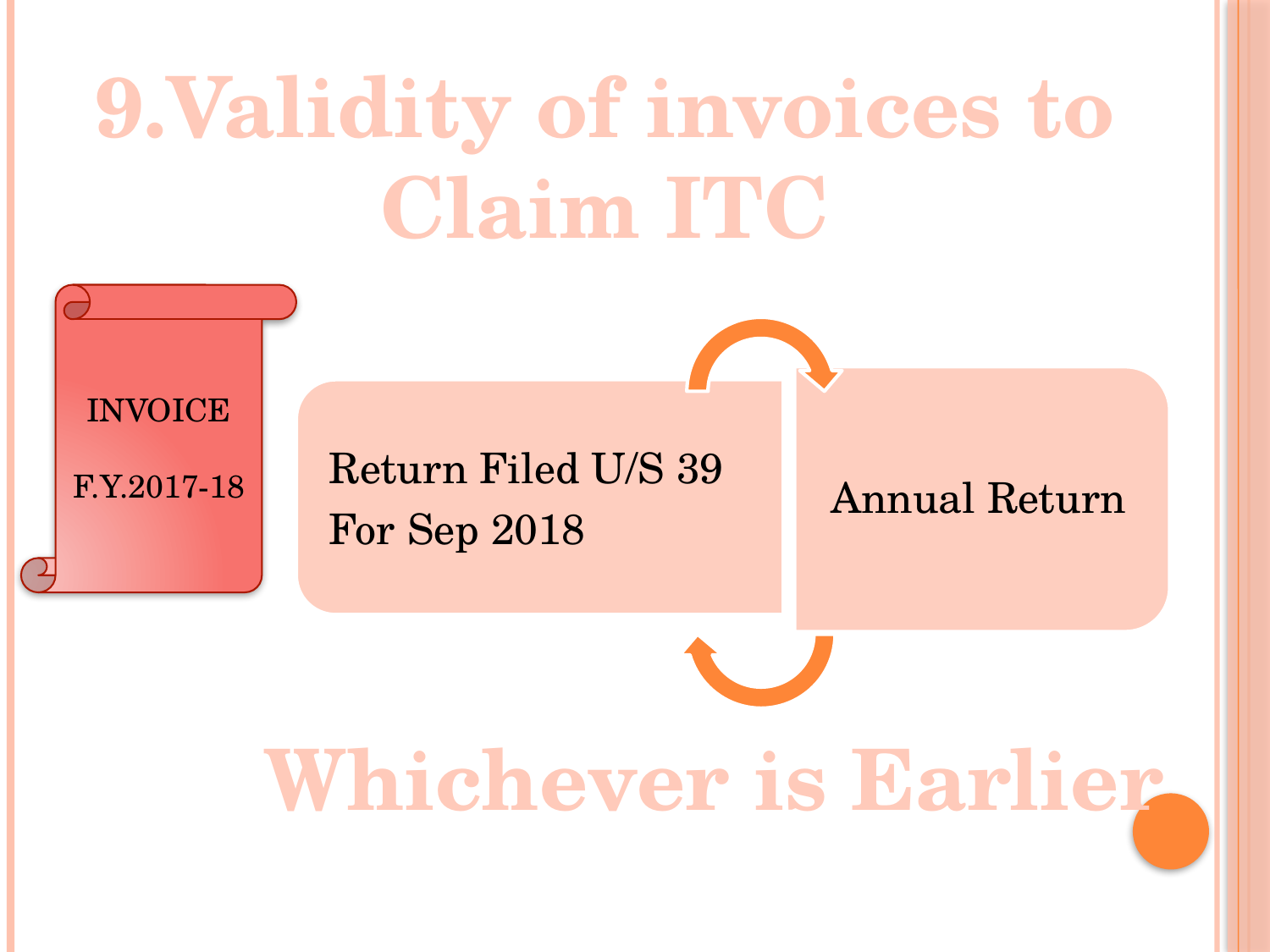

9.Validity of invoices to Claim ITC
INVOICE

F.Y.2017-18
Return Filed U/S 39
For Sep 2018
Annual Return
Whichever is Earlier